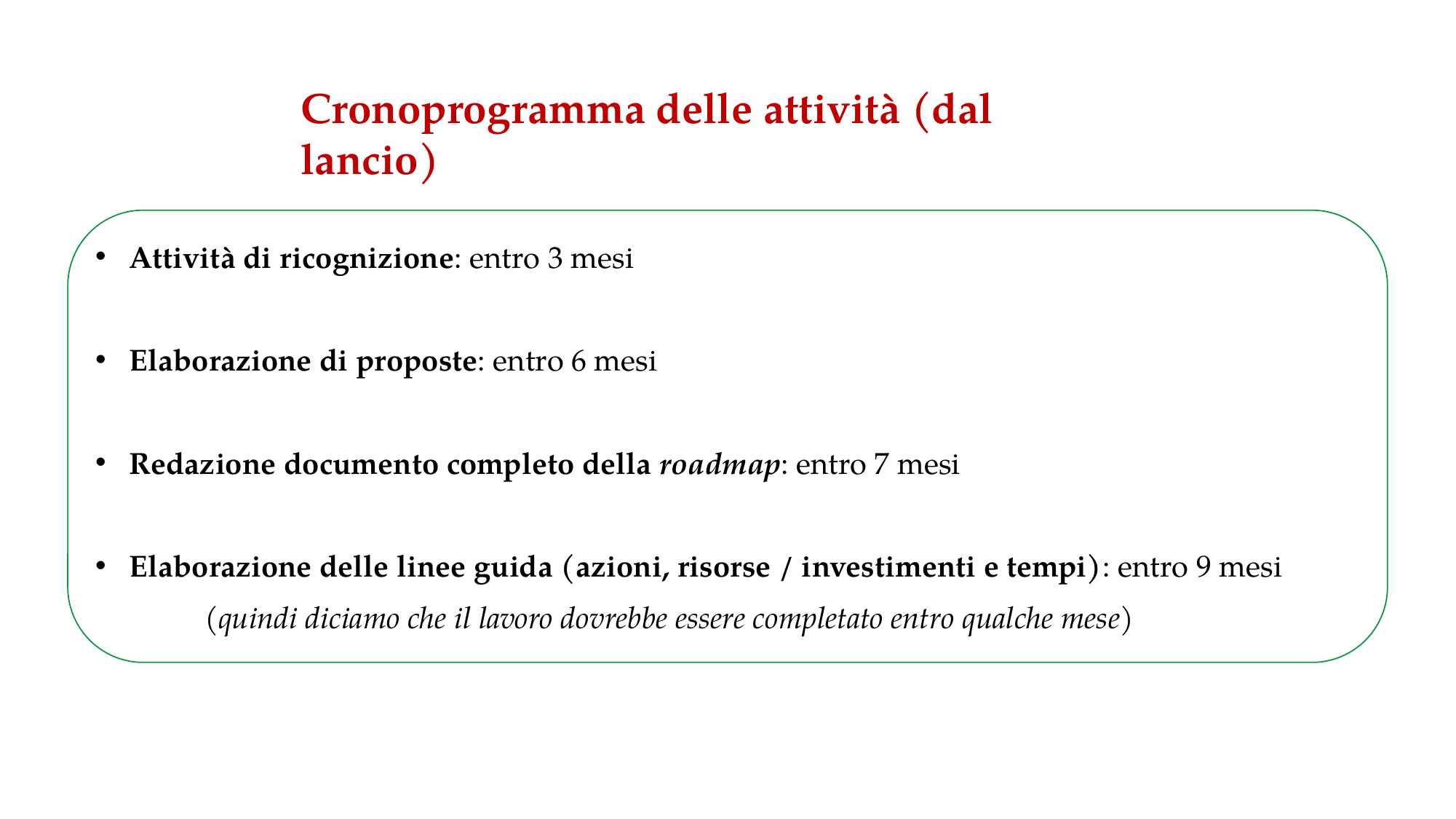

Cronoprogramma delle attività (dal lancio)
Attività di ricognizione: entro 3 mesi

Elaborazione di proposte: entro 6 mesi

Redazione documento completo della roadmap: entro 7 mesi

Elaborazione delle linee guida (azioni, risorse / investimenti e tempi): entro 9 mesi
	(quindi diciamo che il lavoro dovrebbe essere completato entro qualche mese)